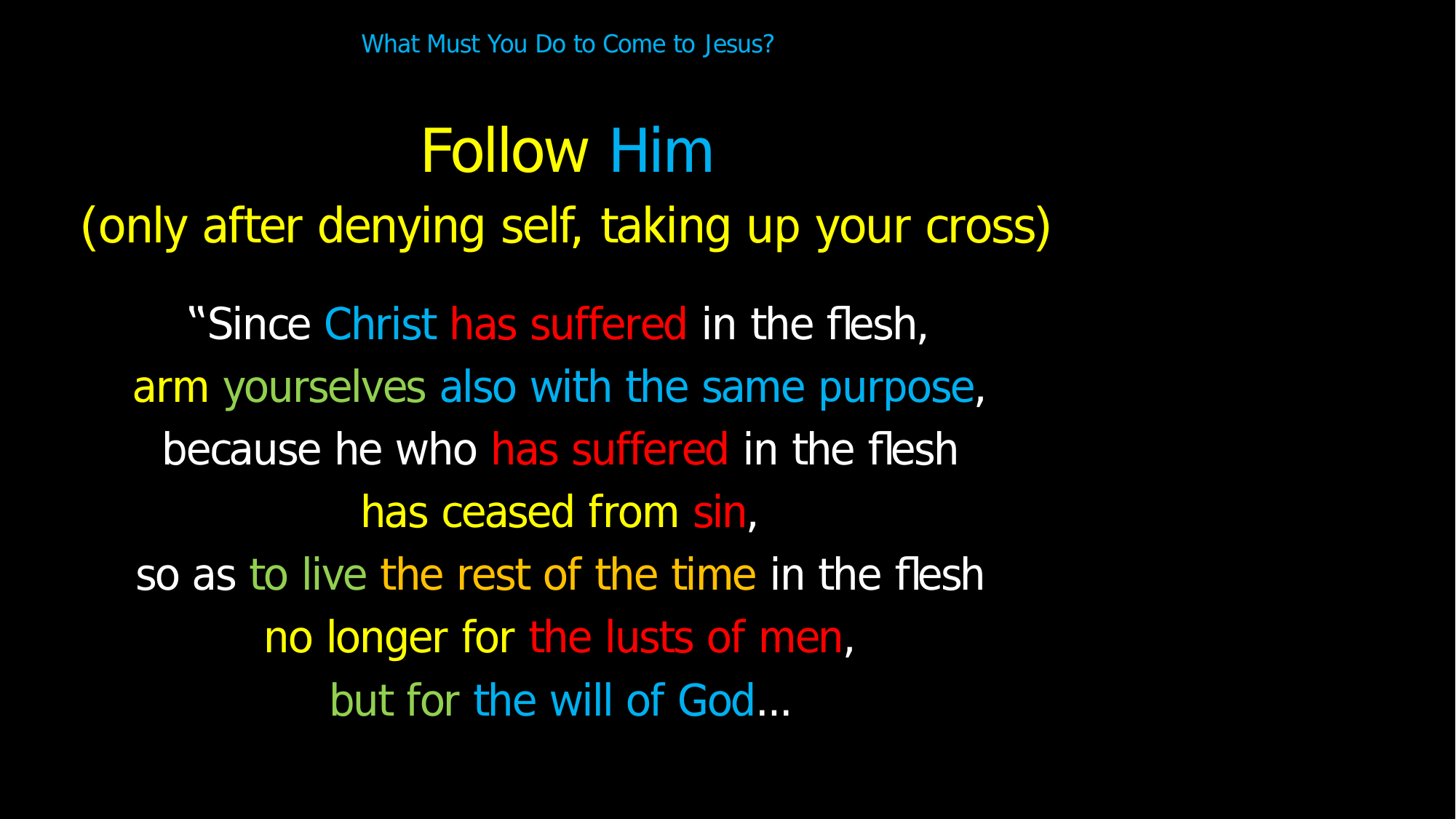

# What Must You Do to Come to Jesus?
Follow Him
(only after denying self, taking up your cross)

“Since Christ has suffered in the flesh,
arm yourselves also with the same purpose,
because he who has suffered in the flesh
has ceased from sin,
so as to live the rest of the time in the flesh
no longer for the lusts of men,
but for the will of God…